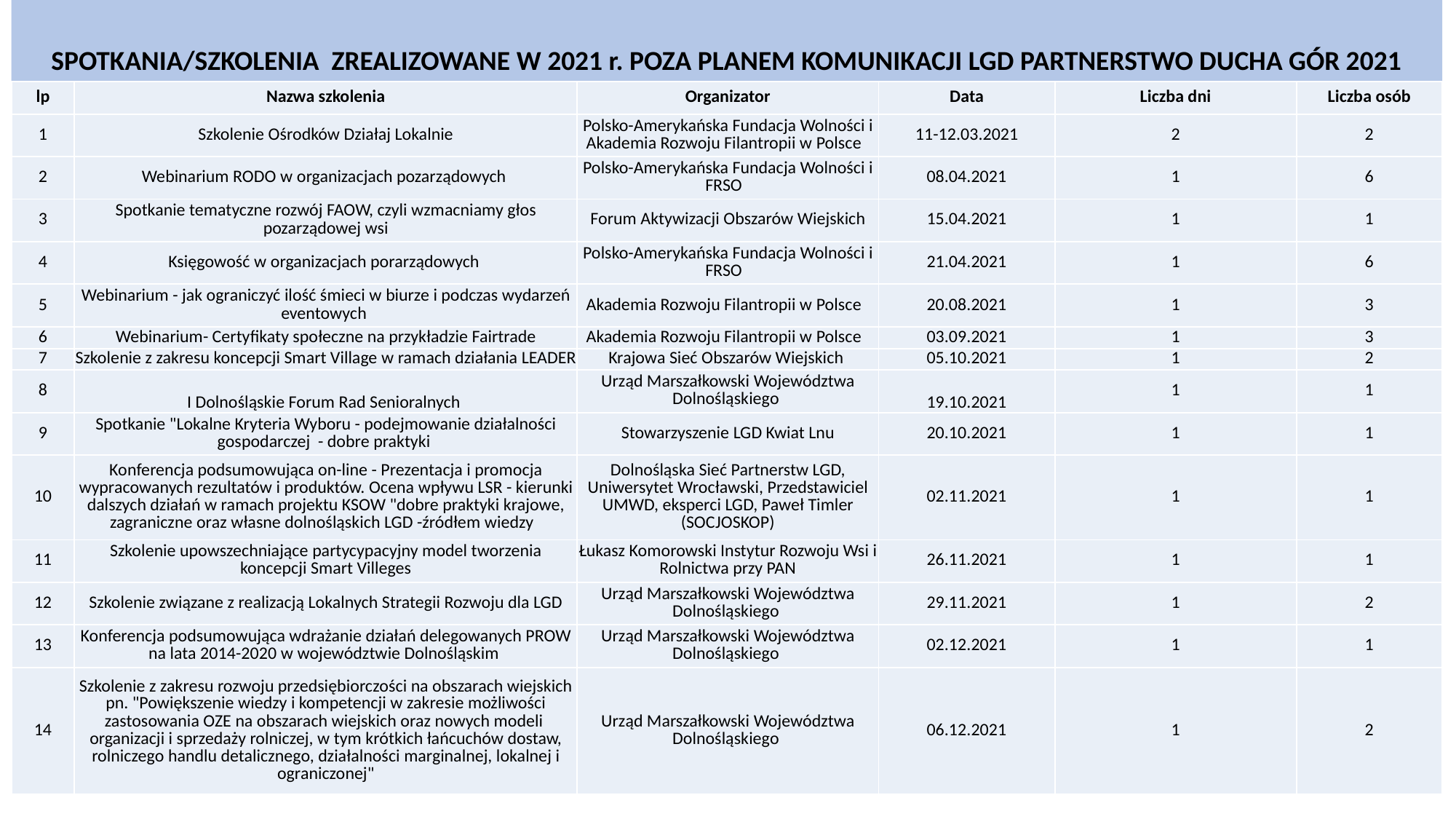

SPOTKANIA/SZKOLENIA  ZREALIZOWANE W 2021 r. POZA PLANEM KOMUNIKACJI LGD PARTNERSTWO DUCHA GÓR 2021
| lp | Nazwa szkolenia | Organizator | Data | Liczba dni | Liczba osób |
| --- | --- | --- | --- | --- | --- |
| 1 | Szkolenie Ośrodków Działaj Lokalnie | Polsko-Amerykańska Fundacja Wolności i Akademia Rozwoju Filantropii w Polsce | 11-12.03.2021 | 2 | 2 |
| 2 | Webinarium RODO w organizacjach pozarządowych | Polsko-Amerykańska Fundacja Wolności i FRSO | 08.04.2021 | 1 | 6 |
| 3 | Spotkanie tematyczne rozwój FAOW, czyli wzmacniamy głos pozarządowej wsi | Forum Aktywizacji Obszarów Wiejskich | 15.04.2021 | 1 | 1 |
| 4 | Księgowość w organizacjach porarządowych | Polsko-Amerykańska Fundacja Wolności i FRSO | 21.04.2021 | 1 | 6 |
| 5 | Webinarium - jak ograniczyć ilość śmieci w biurze i podczas wydarzeń eventowych | Akademia Rozwoju Filantropii w Polsce | 20.08.2021 | 1 | 3 |
| 6 | Webinarium- Certyfikaty społeczne na przykładzie Fairtrade | Akademia Rozwoju Filantropii w Polsce | 03.09.2021 | 1 | 3 |
| 7 | Szkolenie z zakresu koncepcji Smart Village w ramach działania LEADER | Krajowa Sieć Obszarów Wiejskich | 05.10.2021 | 1 | 2 |
| 8 | I Dolnośląskie Forum Rad Senioralnych | Urząd Marszałkowski Województwa Dolnośląskiego | 19.10.2021 | 1 | 1 |
| 9 | Spotkanie "Lokalne Kryteria Wyboru - podejmowanie działalności gospodarczej - dobre praktyki | Stowarzyszenie LGD Kwiat Lnu | 20.10.2021 | 1 | 1 |
| 10 | Konferencja podsumowująca on-line - Prezentacja i promocja wypracowanych rezultatów i produktów. Ocena wpływu LSR - kierunki dalszych działań w ramach projektu KSOW "dobre praktyki krajowe, zagraniczne oraz własne dolnośląskich LGD -źródłem wiedzy | Dolnośląska Sieć Partnerstw LGD, Uniwersytet Wrocławski, Przedstawiciel UMWD, eksperci LGD, Paweł Timler (SOCJOSKOP) | 02.11.2021 | 1 | 1 |
| 11 | Szkolenie upowszechniające partycypacyjny model tworzenia koncepcji Smart Villeges | Łukasz Komorowski Instytur Rozwoju Wsi i Rolnictwa przy PAN | 26.11.2021 | 1 | 1 |
| 12 | Szkolenie związane z realizacją Lokalnych Strategii Rozwoju dla LGD | Urząd Marszałkowski Województwa Dolnośląskiego | 29.11.2021 | 1 | 2 |
| 13 | Konferencja podsumowująca wdrażanie działań delegowanych PROW na lata 2014-2020 w województwie Dolnośląskim | Urząd Marszałkowski Województwa Dolnośląskiego | 02.12.2021 | 1 | 1 |
| 14 | Szkolenie z zakresu rozwoju przedsiębiorczości na obszarach wiejskich pn. "Powiększenie wiedzy i kompetencji w zakresie możliwości zastosowania OZE na obszarach wiejskich oraz nowych modeli organizacji i sprzedaży rolniczej, w tym krótkich łańcuchów dostaw, rolniczego handlu detalicznego, działalności marginalnej, lokalnej i ograniczonej" | Urząd Marszałkowski Województwa Dolnośląskiego | 06.12.2021 | 1 | 2 |